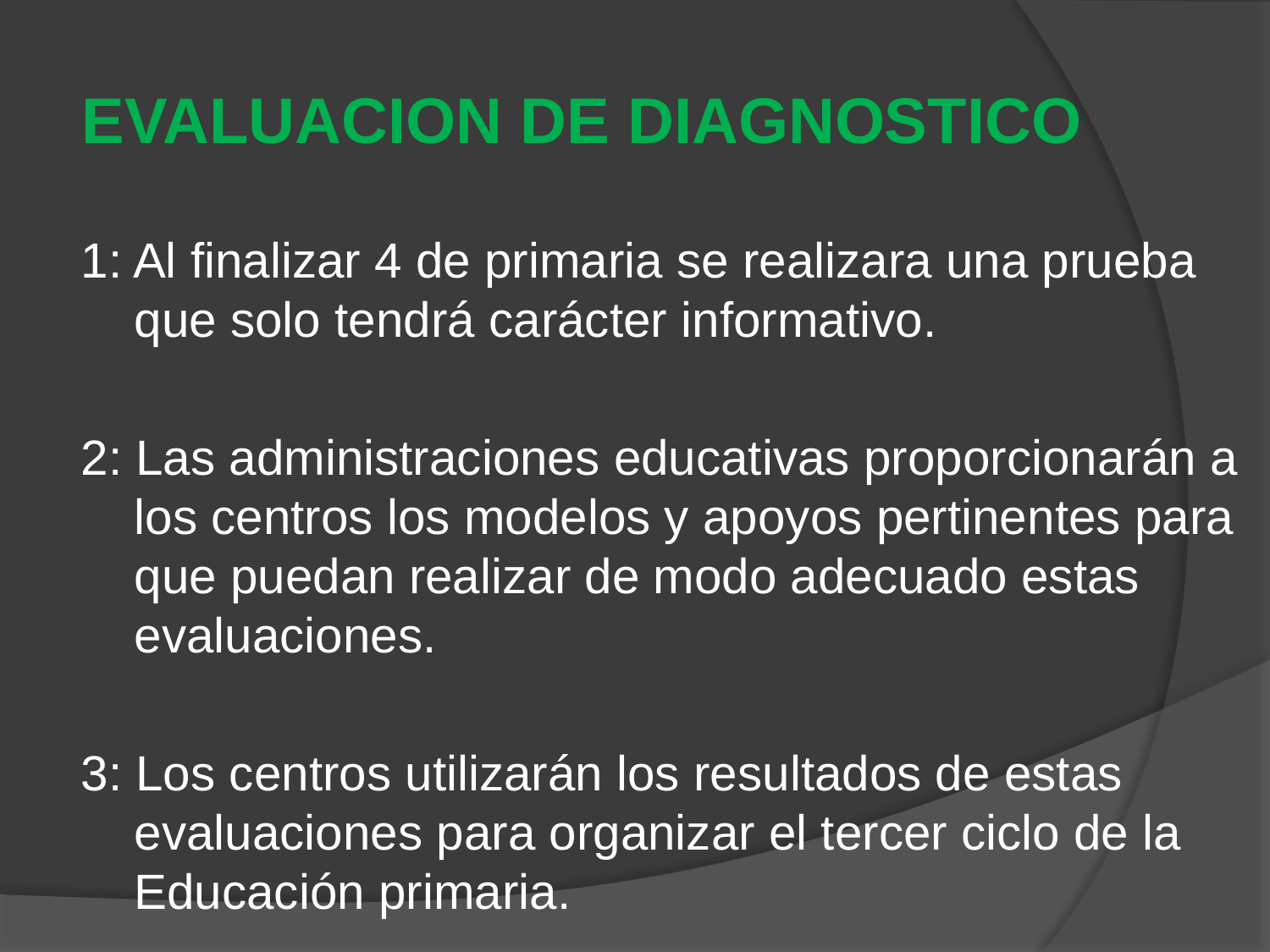

# EVALUACION DE DIAGNOSTICO
1: Al finalizar 4 de primaria se realizara una prueba que solo tendrá carácter informativo.

2: Las administraciones educativas proporcionarán a los centros los modelos y apoyos pertinentes para que puedan realizar de modo adecuado estas evaluaciones.

3: Los centros utilizarán los resultados de estas evaluaciones para organizar el tercer ciclo de la Educación primaria.